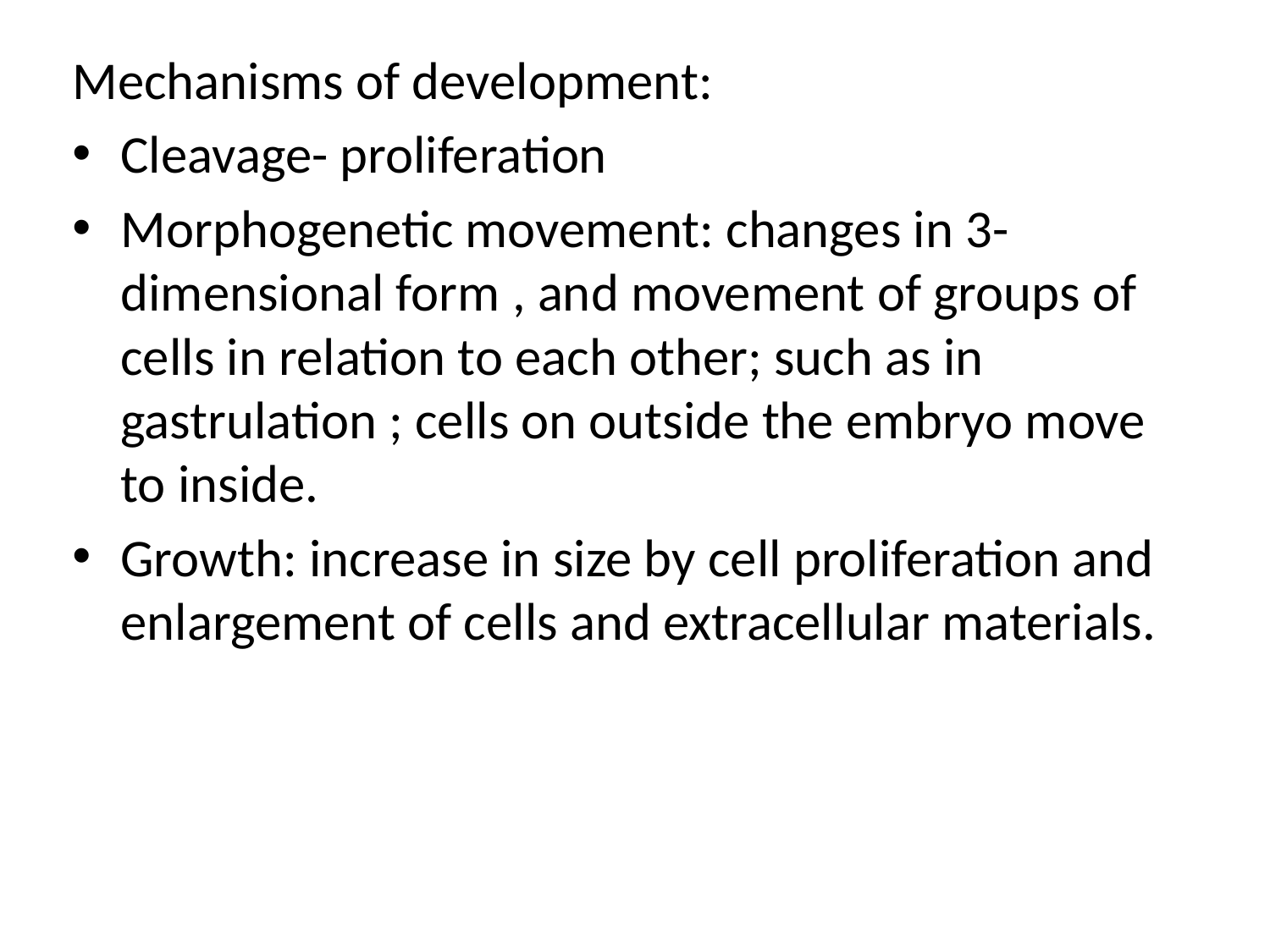

Mechanisms of development:
Cleavage- proliferation
Morphogenetic movement: changes in 3-dimensional form , and movement of groups of cells in relation to each other; such as in gastrulation ; cells on outside the embryo move to inside.
Growth: increase in size by cell proliferation and enlargement of cells and extracellular materials.